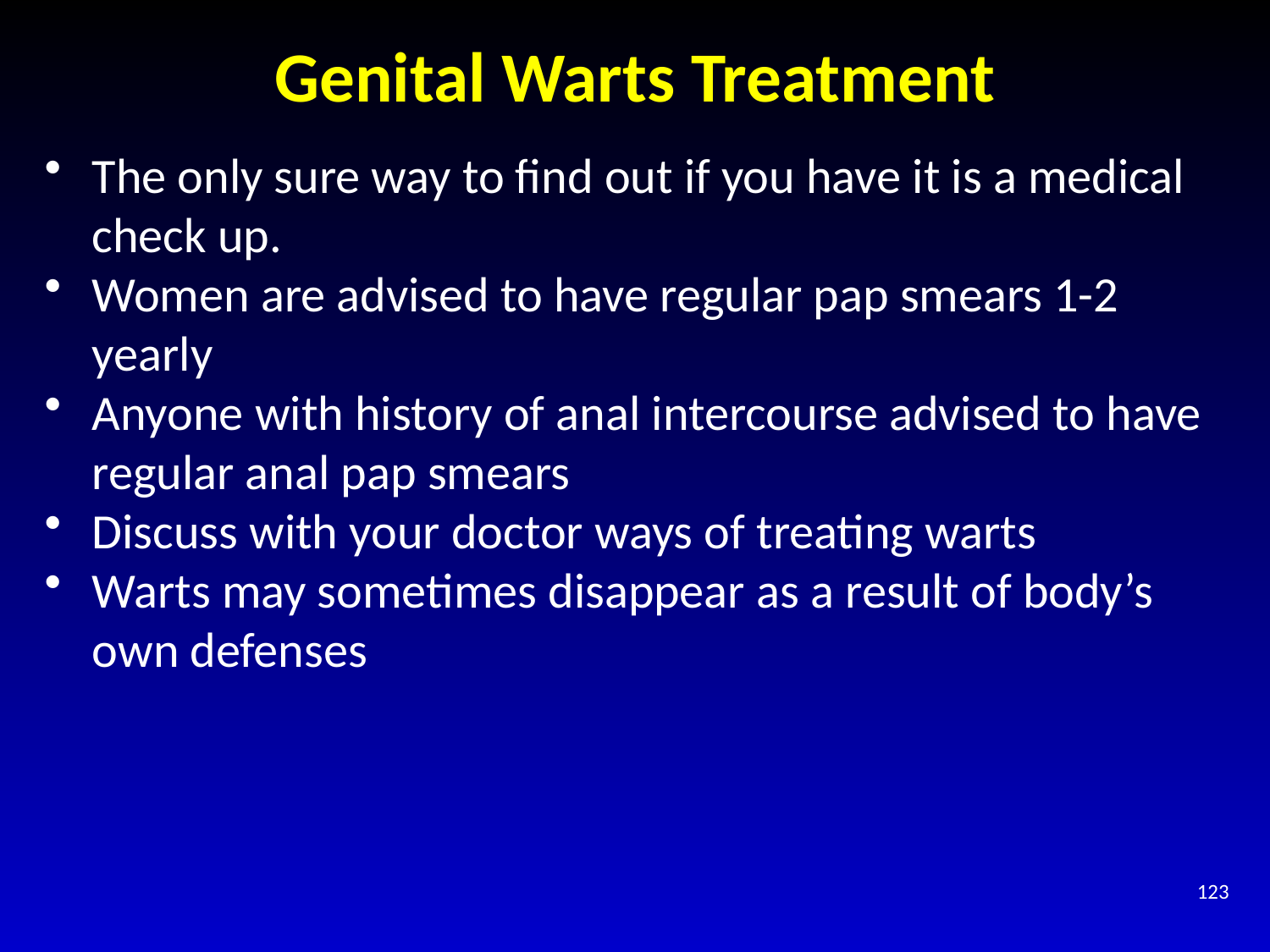

# Genital Warts Treatment
The only sure way to find out if you have it is a medical check up.
Women are advised to have regular pap smears 1-2 yearly
Anyone with history of anal intercourse advised to have regular anal pap smears
Discuss with your doctor ways of treating warts
Warts may sometimes disappear as a result of body’s own defenses

123